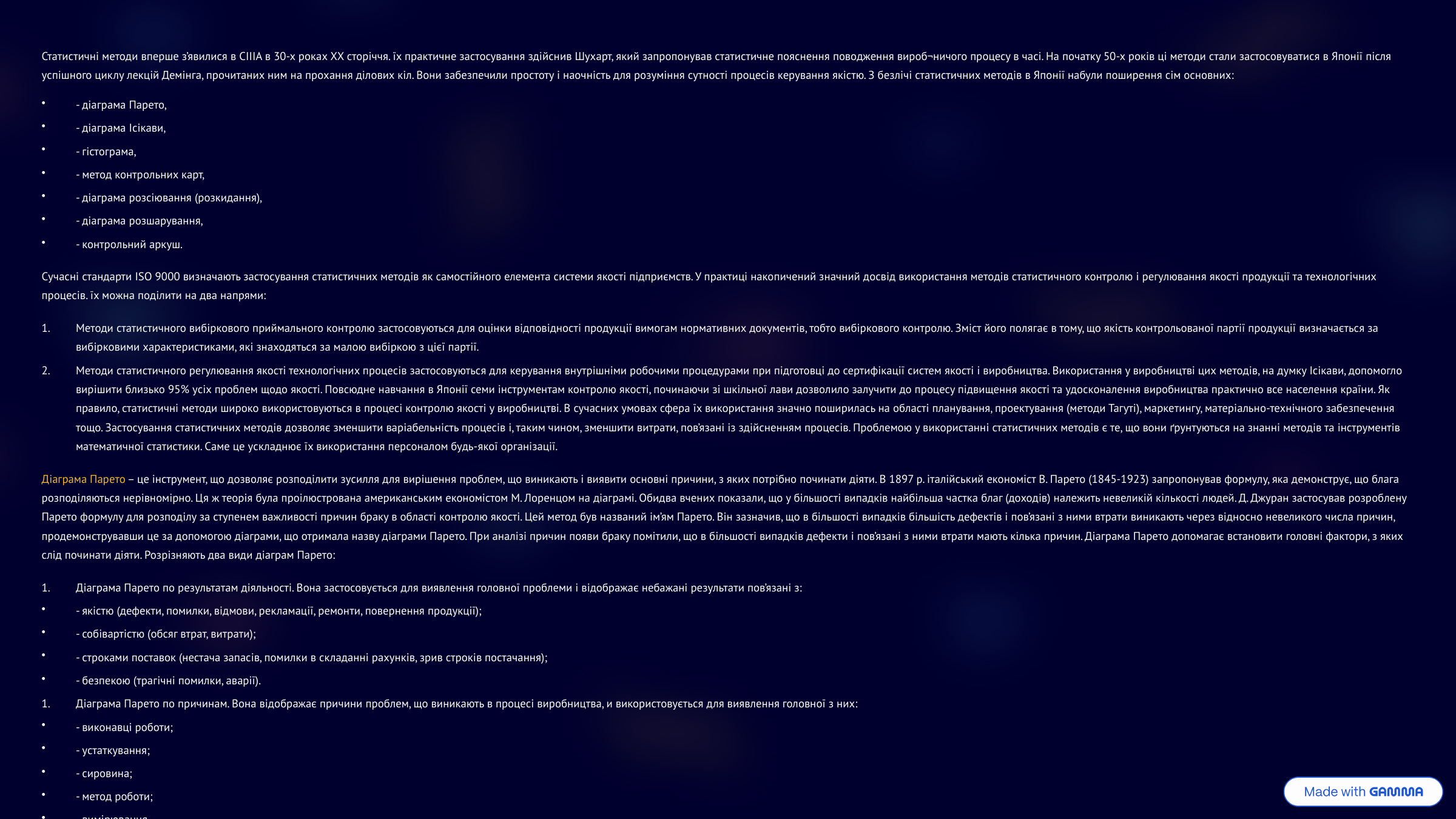

Статистичні методи вперше з’явилися в СІІІА в 30-х роках XX сторіччя. їх практичне застосування здійснив Шухарт, який запропонував статистичне пояснення поводження вироб¬ничого процесу в часі. На початку 50-х років ці методи стали застосовуватися в Японії після успішного циклу лекцій Демінга, прочитаних ним на прохання ділових кіл. Вони забезпечили простоту і наочність для розуміння сутності процесів керування якістю. З безлічі статистичних методів в Японії набули поширення сім основних:
- діаграма Парето,
- діаграма Ісікави,
- гістограма,
- метод контрольних карт,
- діаграма розсіювання (розкидання),
- діаграма розшарування,
- контрольний аркуш.
Сучасні стандарти ISO 9000 визначають застосування статистичних методів як самостійного елемента системи якості підприємств. У практиці накопичений значний досвід використання методів статистичного контролю і регулювання якості продукції та технологічних процесів. їх можна поділити на два напрями:
Методи статистичного вибіркового приймального контролю застосовуються для оцінки відповідності продукції вимогам нормативних документів, тобто вибіркового контролю. Зміст його полягає в тому, що якість контрольованої партії продукції визначається за вибірковими характеристиками, які знаходяться за малою вибіркою з цієї партії.
Методи статистичного регулювання якості технологічних процесів застосовуються для керування внутрішніми робочими процедурами при підготовці до сертифікації систем якості і виробництва. Використання у виробництві цих методів, на думку Ісікави, допомогло вирішити близько 95% усіх проблем щодо якості. Повсюдне навчання в Японії семи інструментам контролю якості, починаючи зі шкільної лави дозволило залучити до процесу підвищення якості та удосконалення виробництва практично все населення країни. Як правило, статистичні методи широко використовуються в процесі контролю якості у виробництві. В сучасних умовах сфера їх використання значно поширилась на області планування, проектування (методи Тагуті), маркетингу, матеріально-технічного забезпечення тощо. Застосування статистичних методів дозволяє зменшити варіабельність процесів і, таким чином, зменшити витрати, пов’язані із здійсненням процесів. Проблемою у використанні статистичних методів є те, що вони ґрунтуються на знанні методів та інструментів математичної статистики. Саме це ускладнює їх використання персоналом будь-якої організації.
Діаграма Парето – це інструмент, що дозволяє розподілити зусилля для вирішення проблем, що виникають і виявити основні причини, з яких потрібно починати діяти. В 1897 р. італійський економіст В. Парето (1845-1923) запропонував формулу, яка демонструє, що блага розподіляються нерівномірно. Ця ж теорія була проілюстрована американським економістом М. Лоренцом на діаграмі. Обидва вчених показали, що у більшості випадків найбільша частка благ (доходів) належить невеликій кількості людей. Д. Джуран застосував розроблену Парето формулу для розподілу за ступенем важливості причин браку в області контролю якості. Цей метод був названий ім’ям Парето. Він зазначив, що в більшості випадків більшість дефектів і пов’язані з ними втрати виникають через відносно невеликого числа причин, продемонструвавши це за допомогою діаграми, що отримала назву діаграми Парето. При аналізі причин появи браку помітили, що в більшості випадків дефекти і пов’язані з ними втрати мають кілька причин. Діаграма Парето допомагає встановити головні фактори, з яких слід починати діяти. Розрізняють два види діаграм Парето:
Діаграма Парето по результатам діяльності. Вона застосовується для виявлення головної проблеми і відображає небажані результати пов’язані з:
- якістю (дефекти, помилки, відмови, рекламації, ремонти, повернення продукції);
- собівартістю (обсяг втрат, витрати);
- строками поставок (нестача запасів, помилки в складанні рахунків, зрив строків постачання);
- безпекою (трагічні помилки, аварії).
Діаграма Парето по причинам. Вона відображає причини проблем, що виникають в процесі виробництва, и використовується для виявлення головної з них:
- виконавці роботи;
- устаткування;
- сировина;
- метод роботи;
- вимірювання.
Побудову діаграми Парето починають з класифікації проблем, що виникають по кожним окремим факторам. Далі йде збір і аналіз статистичного матеріалу по кожному фактору, щоб виявити, які з них є найбільш суттєвими при вирішенні проблем. Це стовпчикова діаграма даних, отриманих по кожній перевірюваній ознаці. На рис. 8.1 представлена гістограма розподілу питомої ваги дефектів залежно від їх типу за ступенем зниження питомої ваги. На ній показано розподіл дефектів за типами: 1 – недоформування; 2 – тонкостінність; 3 – раковини, 4 – тріщини, 5 – шорсткість, 6 –плями, 7 – інші.
Рисунок 8.1 Гістограма питомої ваги різних факторів, що впливають на якість продукції Дані розташовують у порядку значущості і будують кумулятивну криву. Завдяки цьому з’являється можливість зосередити увагу на усуненні дефектів, що спричинюють найбільші втрати. Порівнюючи діаграми Парето, побудовані за даними до і після поліпшення процесу, можна оцінити ефективність вжитих заходів. На рис. 8.2 представлена діаграма Парето з накопиченою кумулятивною кривою. На підставі її аналізу можна зробити висновок, що частка двох перших дефектів (деформації і подряпин) складає 74% від їх загальної кількості, в той час як на інші п'ять груп припадає лише 26%. Отже, для різкого зниження кількості браку в першу чергу достатньо з’ясувати й усунути причини появи цих двох факторів.